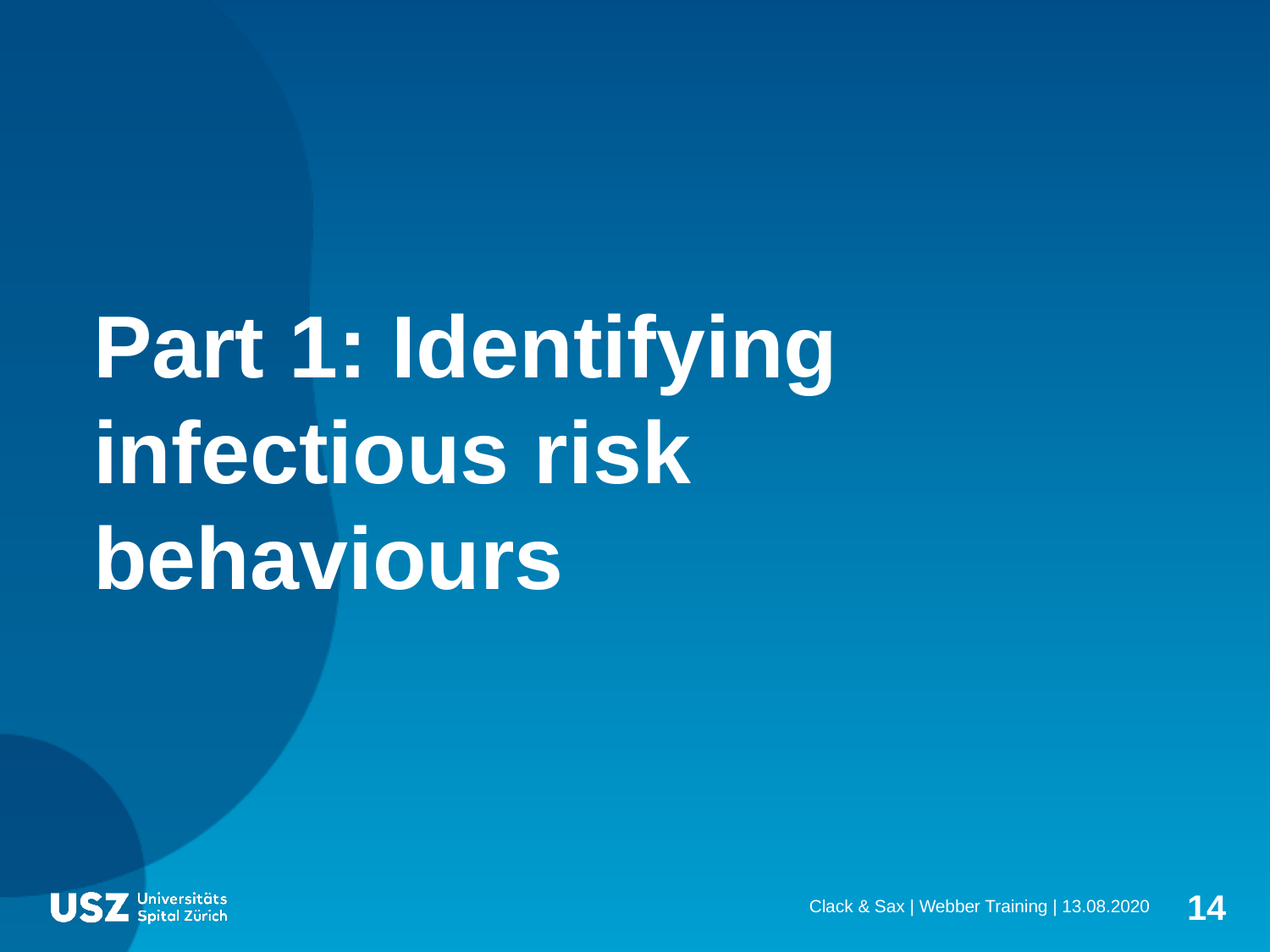

Part 1: Identifying infectious risk behaviours
14
Clack & Sax | Webber Training |
13.08.2020